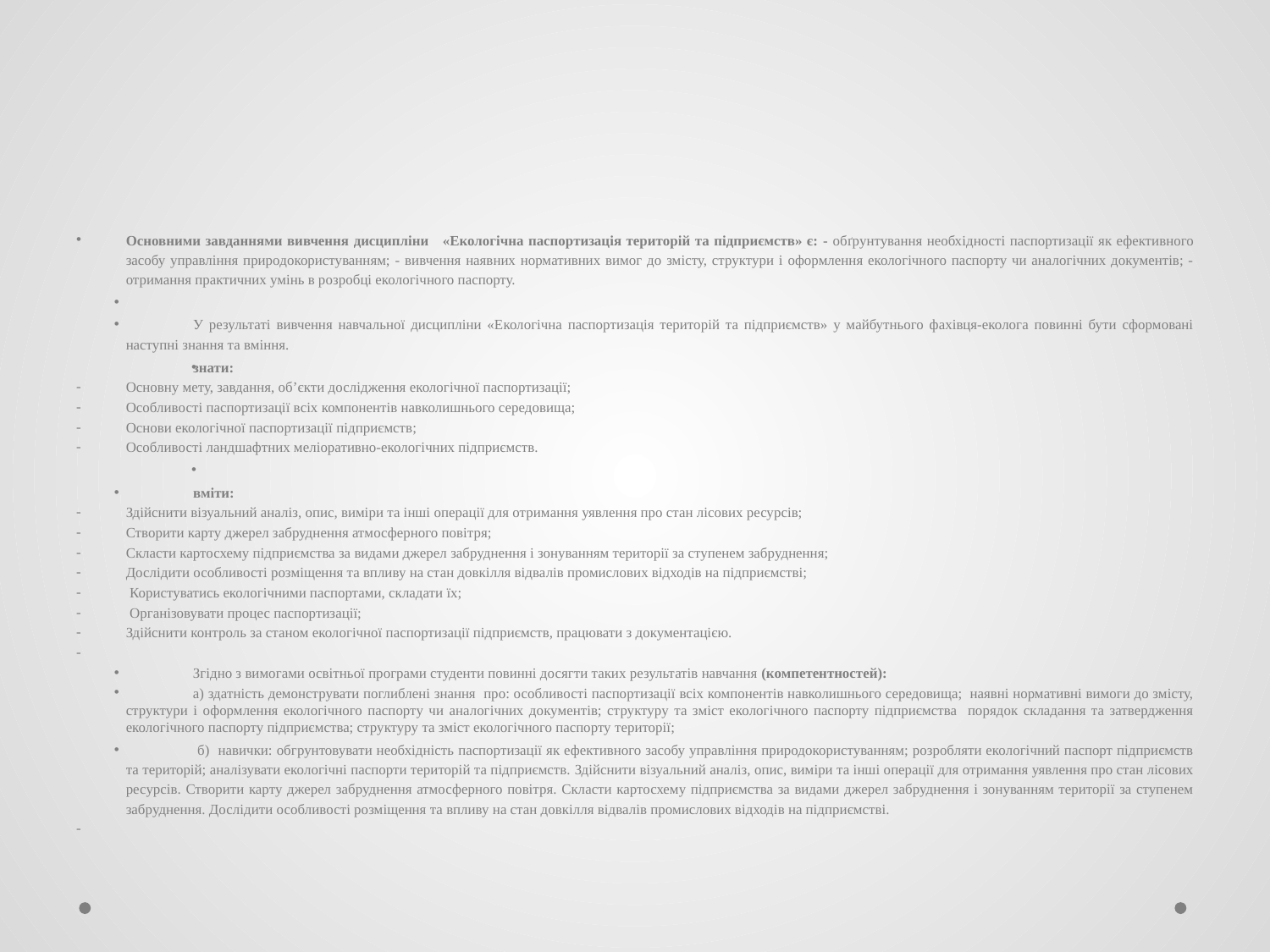

#
Основними завданнями вивчення дисципліни   «Екологічна паспортизація територій та підприємств» є: - обґрунтування необхідності паспортизації як ефективного засобу управління природокористуванням; - вивчення наявних нормативних вимог до змісту, структури і оформлення екологічного паспорту чи аналогічних документів; - отримання практичних умінь в розробці екологічного паспорту.

У результаті вивчення навчальної дисципліни «Екологічна паспортизація територій та підприємств» у майбутнього фахівця-еколога повинні бути сформовані наступні знання та вміння.
знати:
Основну мету, завдання, об’єкти дослідження екологічної паспортизації;
Особливості паспортизації всіх компонентів навколишнього середовища;
Основи екологічної паспортизації підприємств;
Особливості ландшафтних меліоративно-екологічних підприємств.

вміти:
Здійснити візуальний аналіз, опис, виміри та інші операції для отримання уявлення про стан лісових ресурсів;
Створити карту джерел забруднення атмосферного повітря;
Скласти картосхему підприємства за видами джерел забруднення і зонуванням території за ступенем забруднення;
Дослідити особливості розміщення та впливу на стан довкілля відвалів промислових відходів на підприємстві;
 Користуватись екологічними паспортами, складати їх;
 Організовувати процес паспортизації;
Здійснити контроль за станом екологічної паспортизації підприємств, працювати з документацією.

Згідно з вимогами освітньої програми студенти повинні досягти таких результатів навчання (компетентностей):
а) здатність демонструвати поглиблені знання  про: особливості паспортизації всіх компонентів навколишнього середовища;  наявні нормативні вимоги до змісту, структури і оформлення екологічного паспорту чи аналогічних документів; структуру та зміст екологічного паспорту підприємства  порядок складання та затвердження екологічного паспорту підприємства; структуру та зміст екологічного паспорту території;
 б)  навички: обгрунтовувати необхідність паспортизації як ефективного засобу управління природокористуванням; розробляти екологічний паспорт підприємств та територій; аналізувати екологічні паспорти територій та підприємств. Здійснити візуальний аналіз, опис, виміри та інші операції для отримання уявлення про стан лісових ресурсів. Створити карту джерел забруднення атмосферного повітря. Скласти картосхему підприємства за видами джерел забруднення і зонуванням території за ступенем забруднення. Дослідити особливості розміщення та впливу на стан довкілля відвалів промислових відходів на підприємстві.